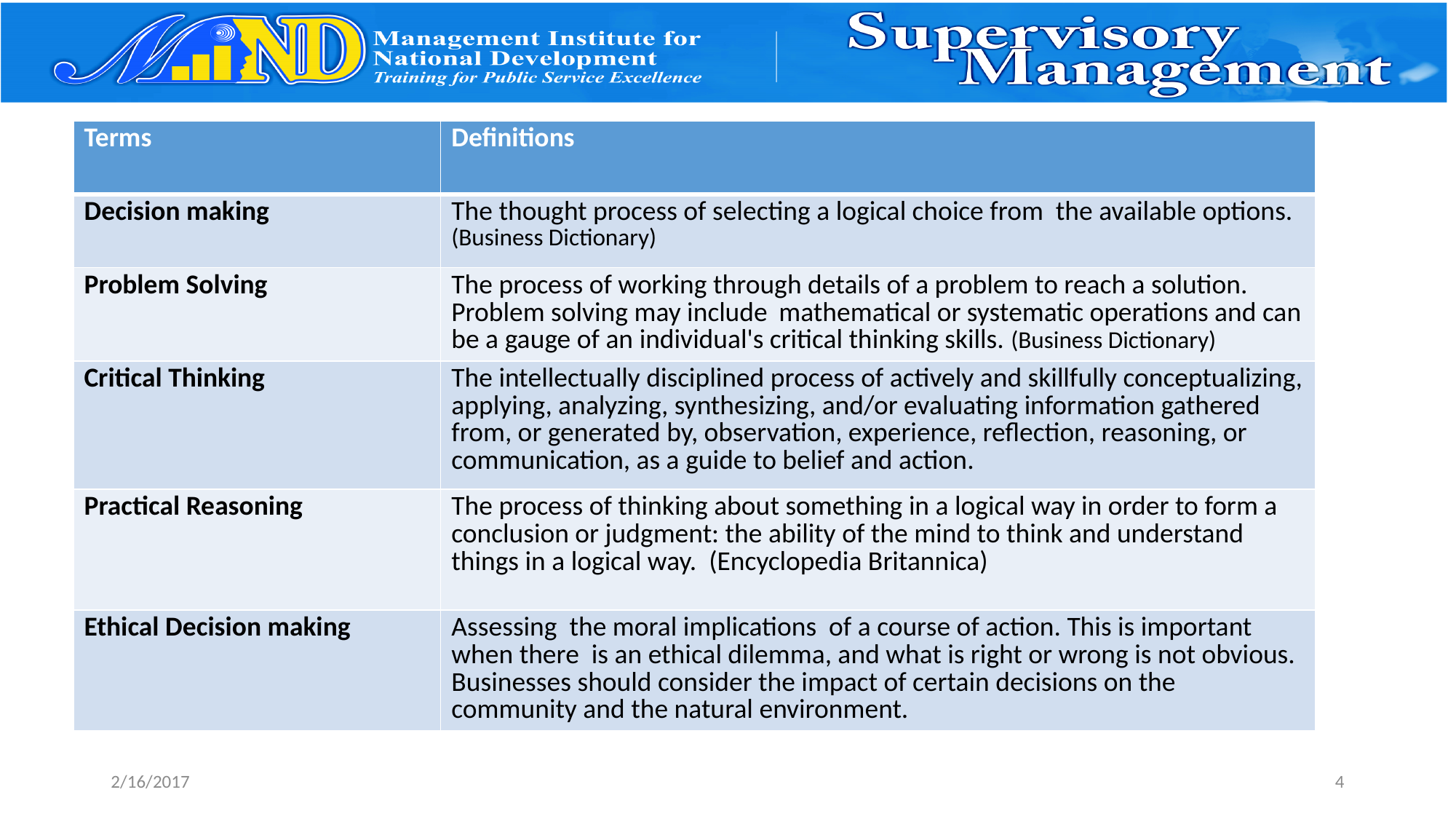

| Terms | Definitions |
| --- | --- |
| Decision making | The thought process of selecting a logical choice from the available options. (Business Dictionary) |
| Problem Solving | The process of working through details of a problem to reach a solution. Problem solving may include mathematical or systematic operations and can be a gauge of an individual's critical thinking skills. (Business Dictionary) |
| Critical Thinking | The intellectually disciplined process of actively and skillfully conceptualizing, applying, analyzing, synthesizing, and/or evaluating information gathered from, or generated by, observation, experience, reflection, reasoning, or communication, as a guide to belief and action. |
| Practical Reasoning | The process of thinking about something in a logical way in order to form a conclusion or judgment: the ability of the mind to think and understand things in a logical way. (Encyclopedia Britannica) |
| Ethical Decision making | Assessing the moral implications of a course of action. This is important when there is an ethical dilemma, and what is right or wrong is not obvious. Businesses should consider the impact of certain decisions on the community and the natural environment. |
2/16/2017
4